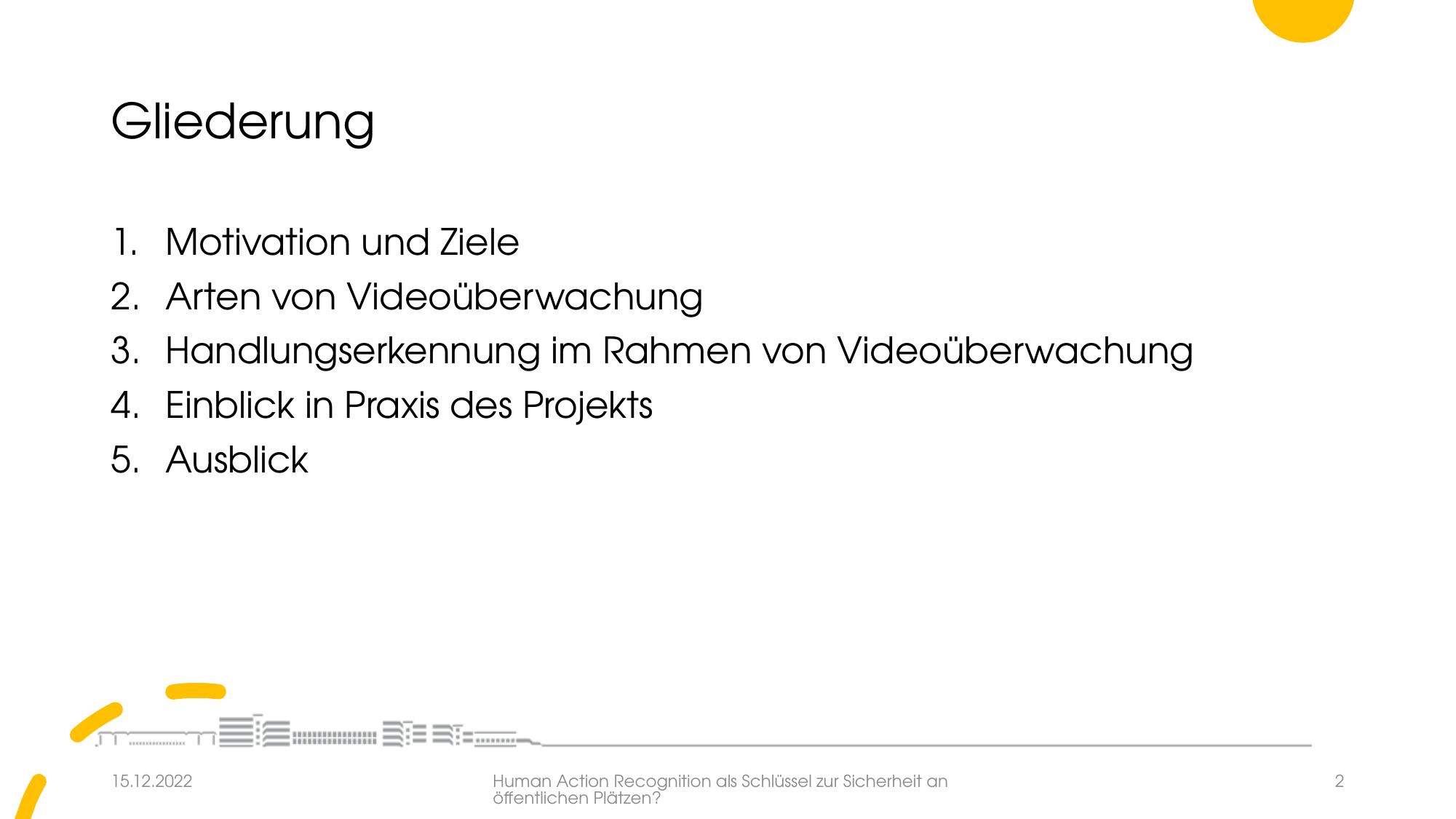

# Gliederung
Motivation und Ziele
Arten von Videoüberwachung
Handlungserkennung im Rahmen von Videoüberwachung
Einblick in Praxis des Projekts
Ausblick

15.12.2022
Human Action Recognition als Schlüssel zur Sicherheit an öffentlichen Plätzen?
2